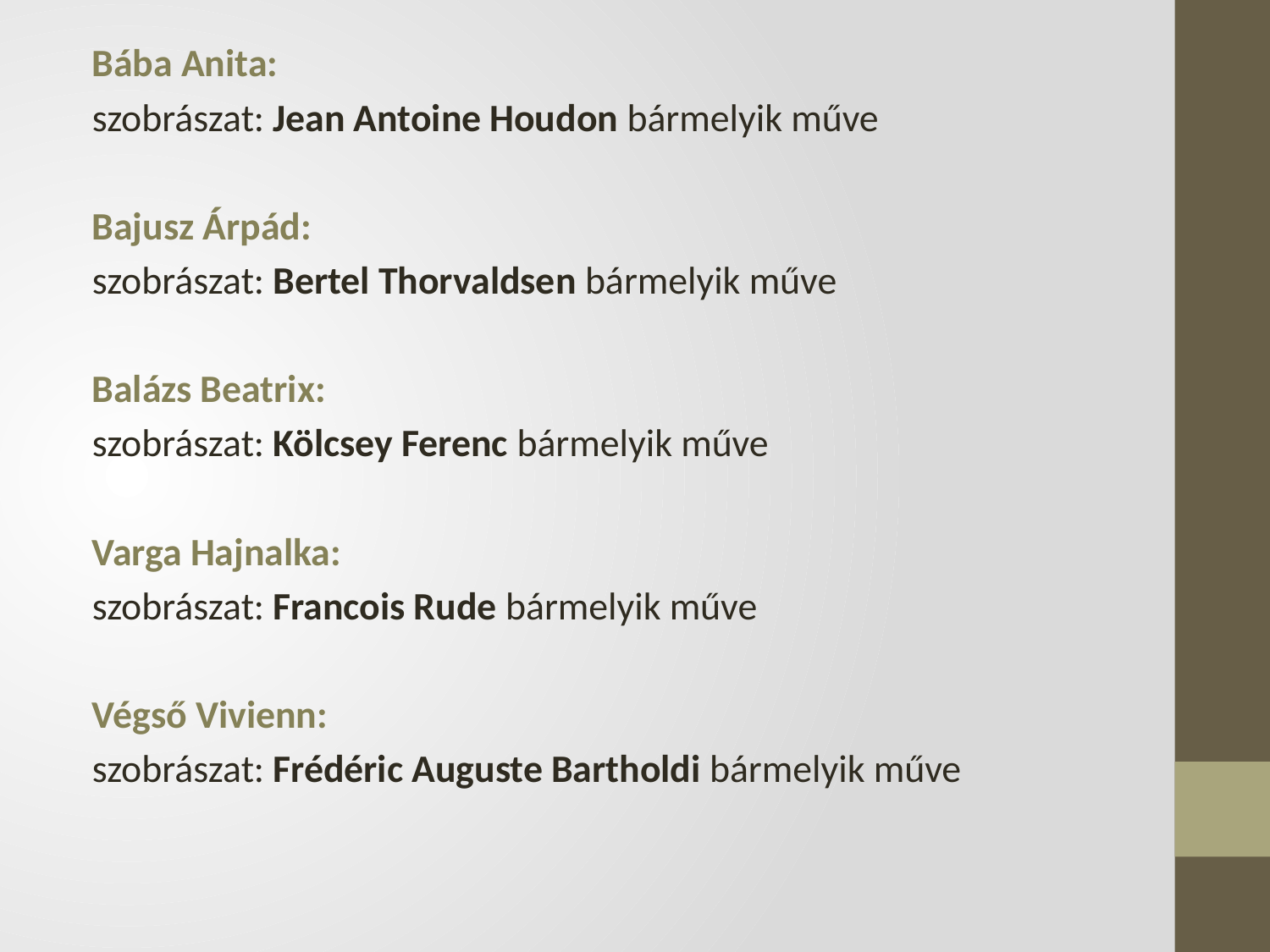

Bába Anita:
szobrászat: Jean Antoine Houdon bármelyik műve

Bajusz Árpád:
szobrászat: Bertel Thorvaldsen bármelyik műve

Balázs Beatrix:
szobrászat: Kölcsey Ferenc bármelyik műve

Varga Hajnalka:
szobrászat: Francois Rude bármelyik műve

Végső Vivienn:
szobrászat: Frédéric Auguste Bartholdi bármelyik műve